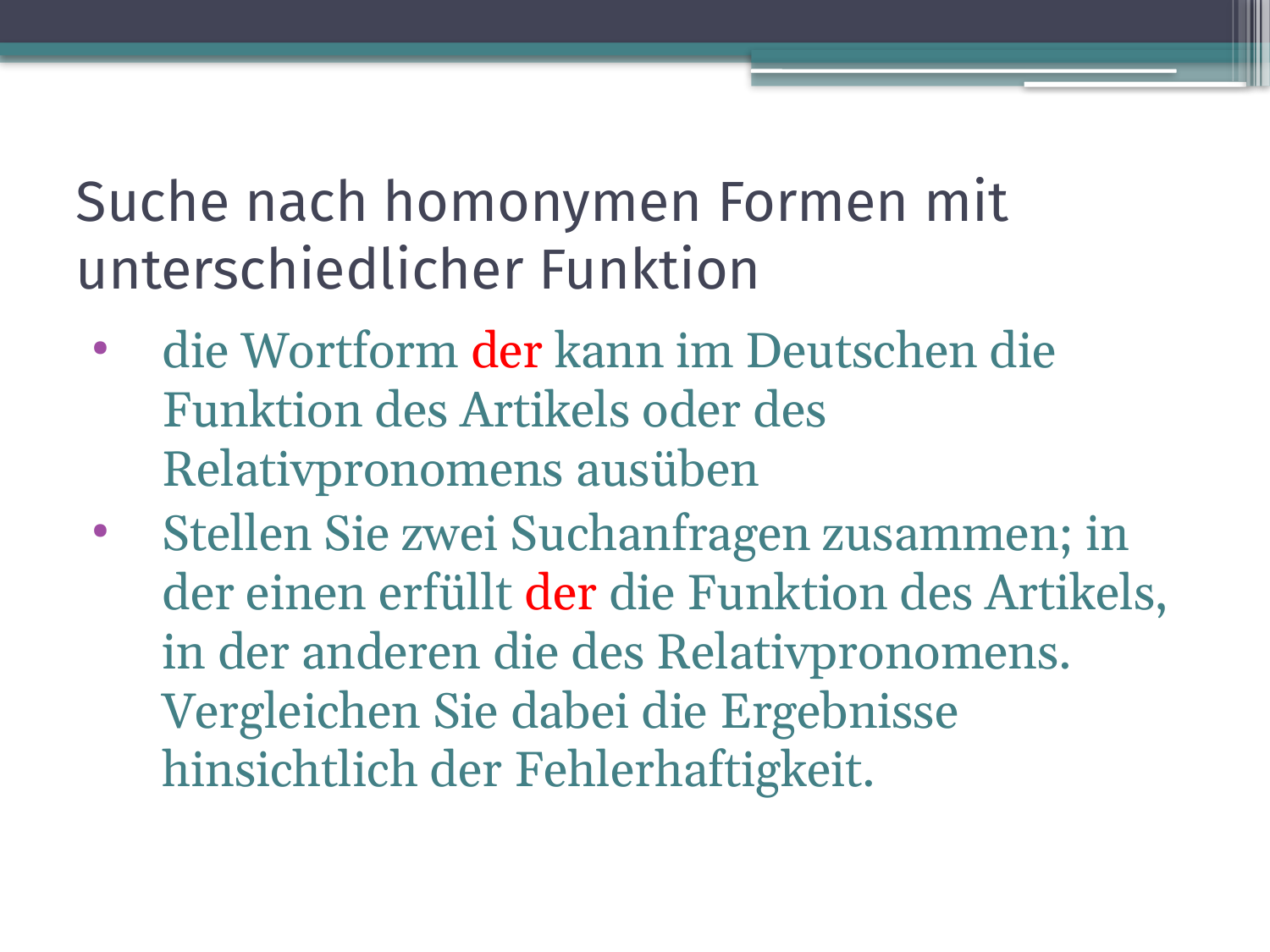

# Suche nach homonymen Formen mit unterschiedlicher Funktion
die Wortform der kann im Deutschen die Funktion des Artikels oder des Relativpronomens ausüben
Stellen Sie zwei Suchanfragen zusammen; in der einen erfüllt der die Funktion des Artikels, in der anderen die des Relativpronomens. Vergleichen Sie dabei die Ergebnisse hinsichtlich der Fehlerhaftigkeit.